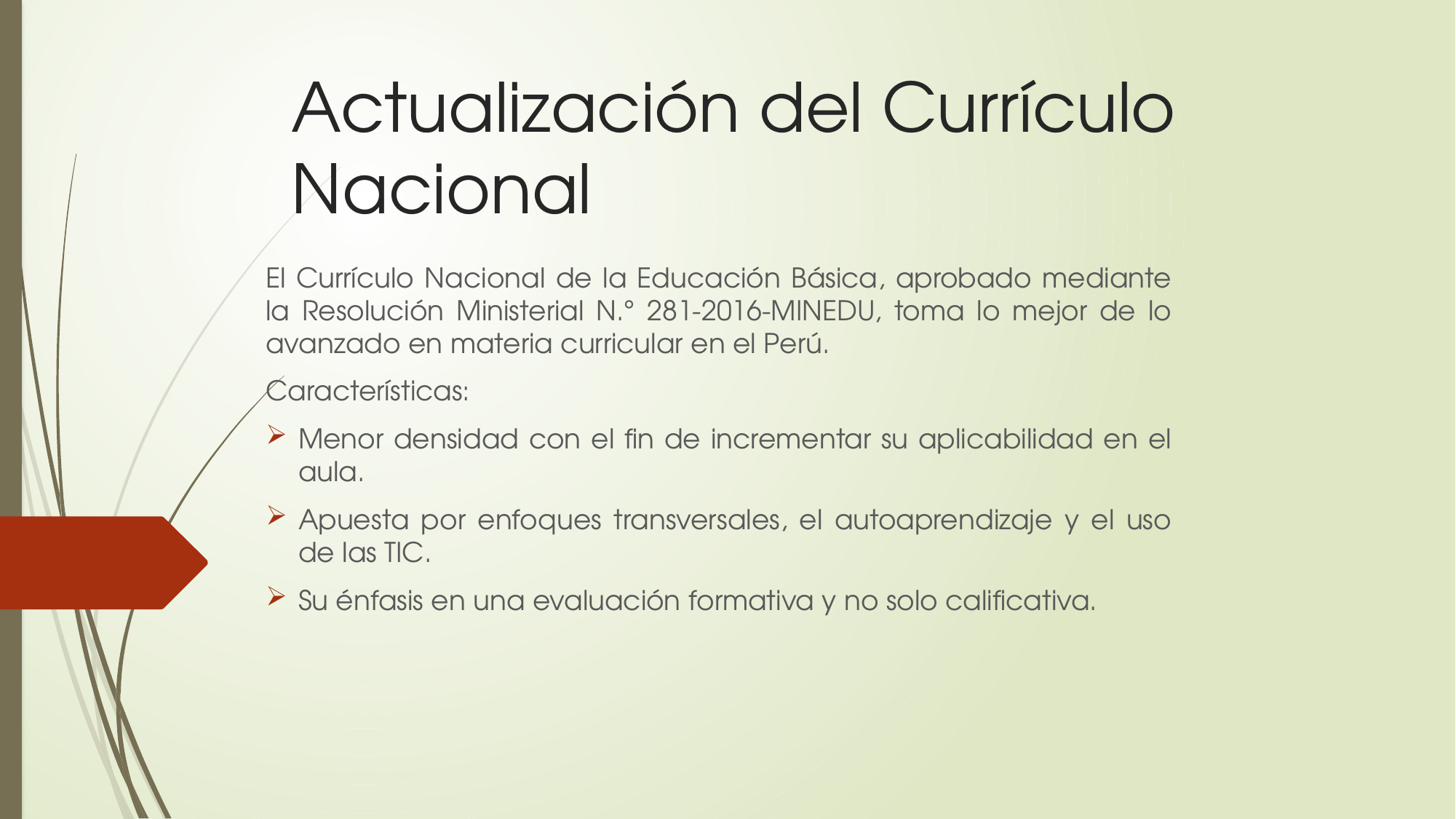

# Actualización del Currículo Nacional
El Currículo Nacional de la Educación Básica, aprobado mediante la Resolución Ministerial N.° 281-2016-MINEDU, toma lo mejor de lo avanzado en materia curricular en el Perú.
Características:
Menor densidad con el fin de incrementar su aplicabilidad en el aula.
Apuesta por enfoques transversales, el autoaprendizaje y el uso de las TIC.
Su énfasis en una evaluación formativa y no solo calificativa.